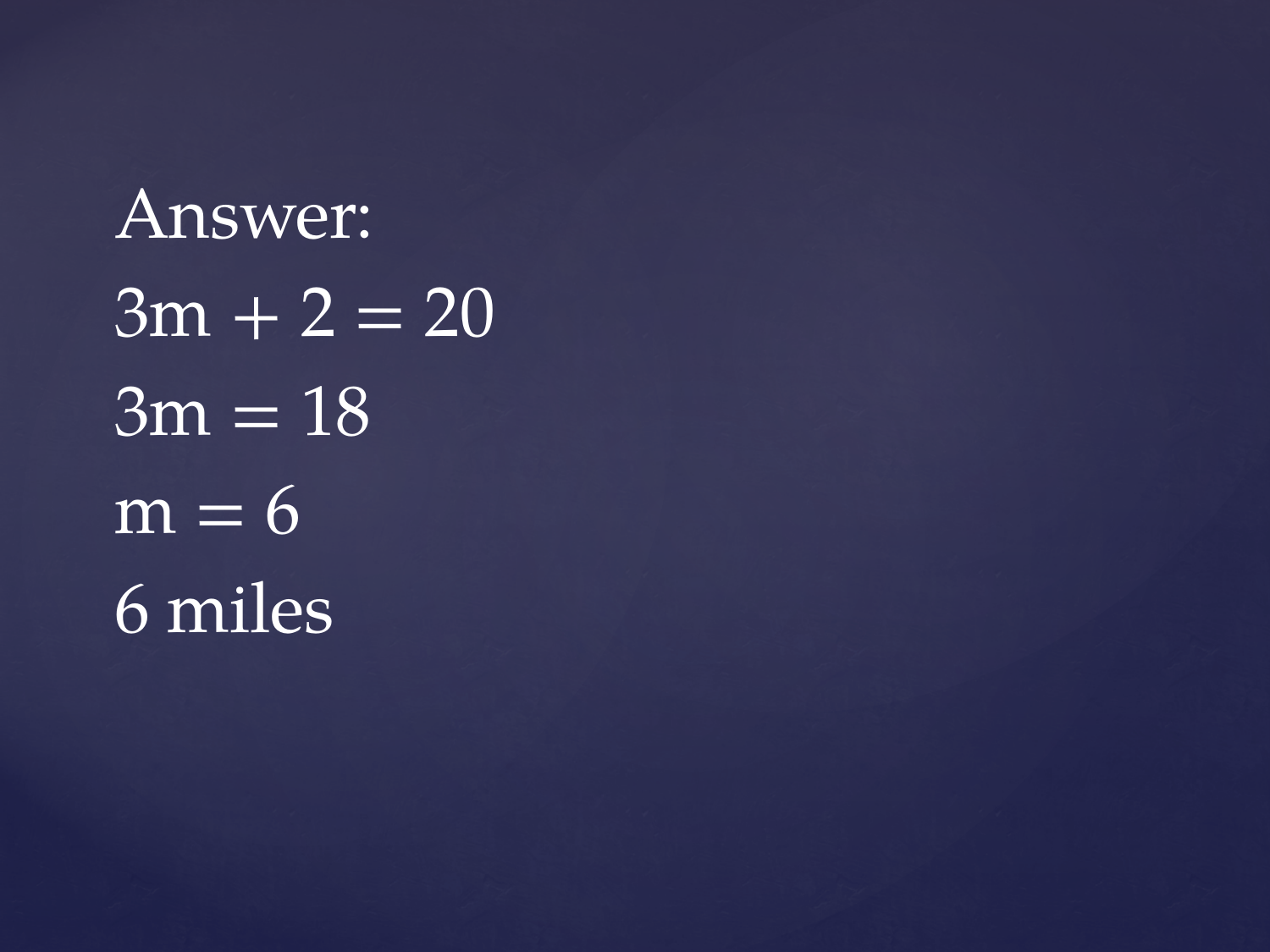

Answer:
3m + 2 = 20
3m = 18
m = 6
6 miles